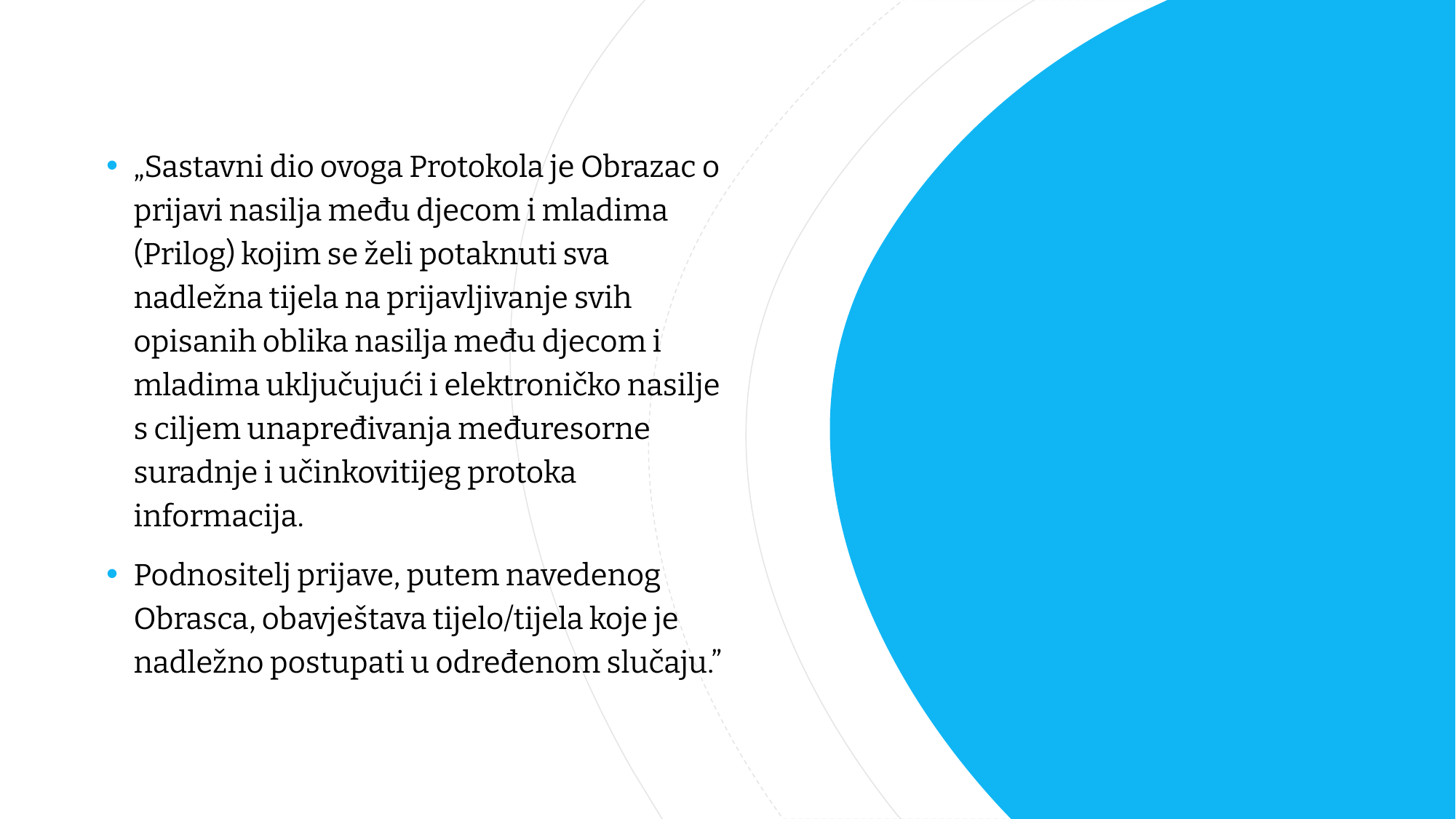

„Sastavni dio ovoga Protokola je Obrazac o prijavi nasilja među djecom i mladima (Prilog) kojim se želi potaknuti sva nadležna tijela na prijavljivanje svih opisanih oblika nasilja među djecom i mladima uključujući i elektroničko nasilje s ciljem unapređivanja međuresorne suradnje i učinkovitijeg protoka informacija.
Podnositelj prijave, putem navedenog Obrasca, obavještava tijelo/tijela koje je nadležno postupati u određenom slučaju.”
#